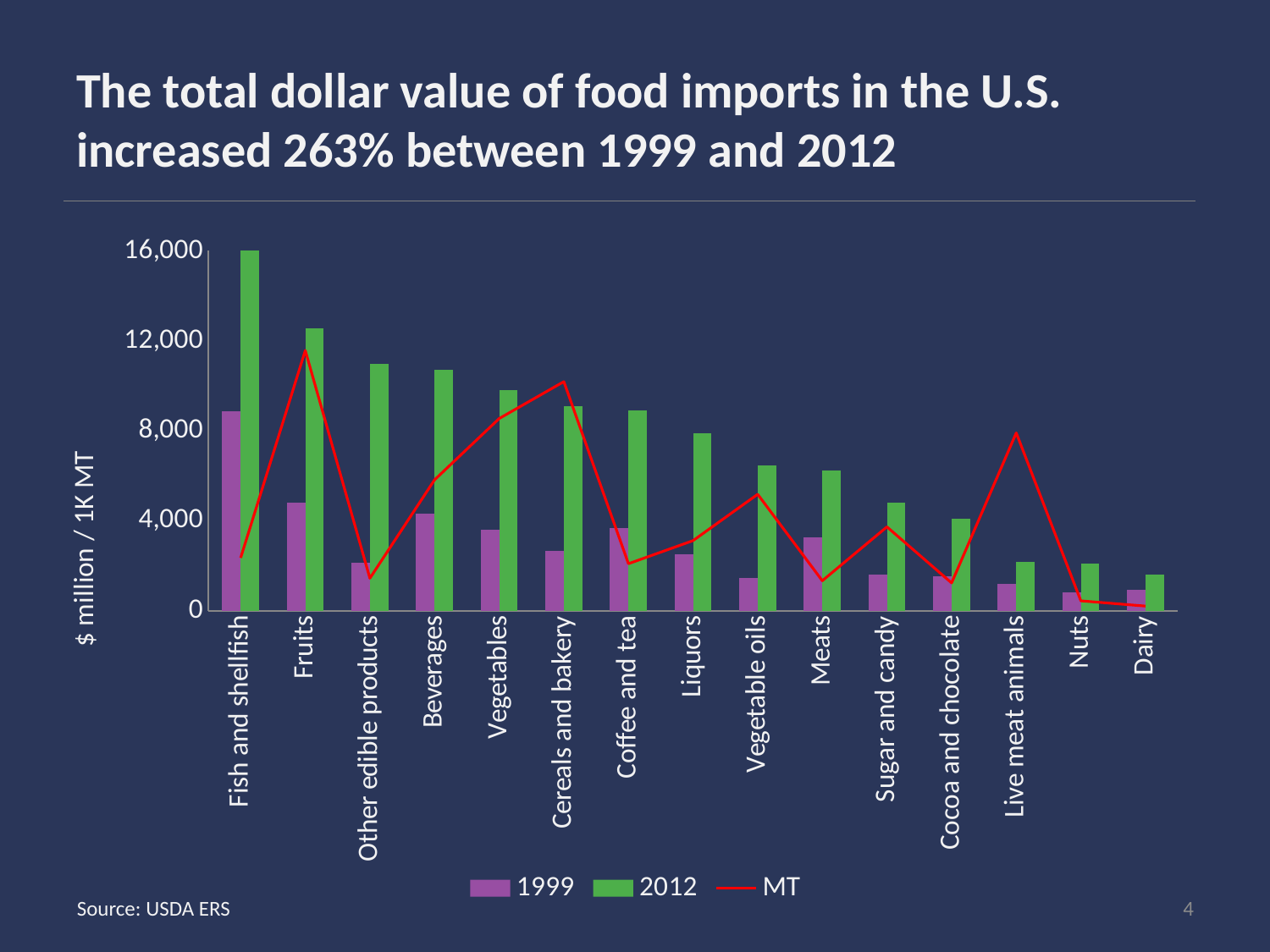

# The total dollar value of food imports in the U.S. increased 263% between 1999 and 2012

### Chart

| Category |  |  |  |
|---|---|---|---|
| Fish and shellfish | 8859.783999999985 | 16427.958 | 2354.0 |
| Fruits | 4793.469 | 12559.769 | 11570.0 |
| Other edible products | 2121.9049999999997 | 10979.412 | 1447.0 |
| Beverages | 4322.346000000001 | 10724.016 | 5820.0 |
| Vegetables | 3618.636 | 9797.07799999986 | 8545.0 |
| Cereals and bakery | 2659.850000000002 | 9083.054 | 10184.0 |
| Coffee and tea | 3662.82 | 8902.287 | 2094.0 |
| Liquors | 2513.023 | 7898.866000000005 | 3120.0 |
| Vegetable oils | 1462.056 | 6455.534000000001 | 5178.0 |
| Meats | 3258.94 | 6238.416 | 1336.0 |
| Sugar and candy | 1593.6779999999999 | 4805.639 | 3731.0 |
| Cocoa and chocolate | 1522.499 | 4095.984 | 1237.0 |
| Live meat animals | 1189.6728049999879 | 2189.6459849999997 | 7908.0 |
| Nuts | 835.905 | 2108.3269999999998 | 443.0 |
| Dairy | 930.314 | 1604.297 | 210.0 |
4
Source: USDA ERS